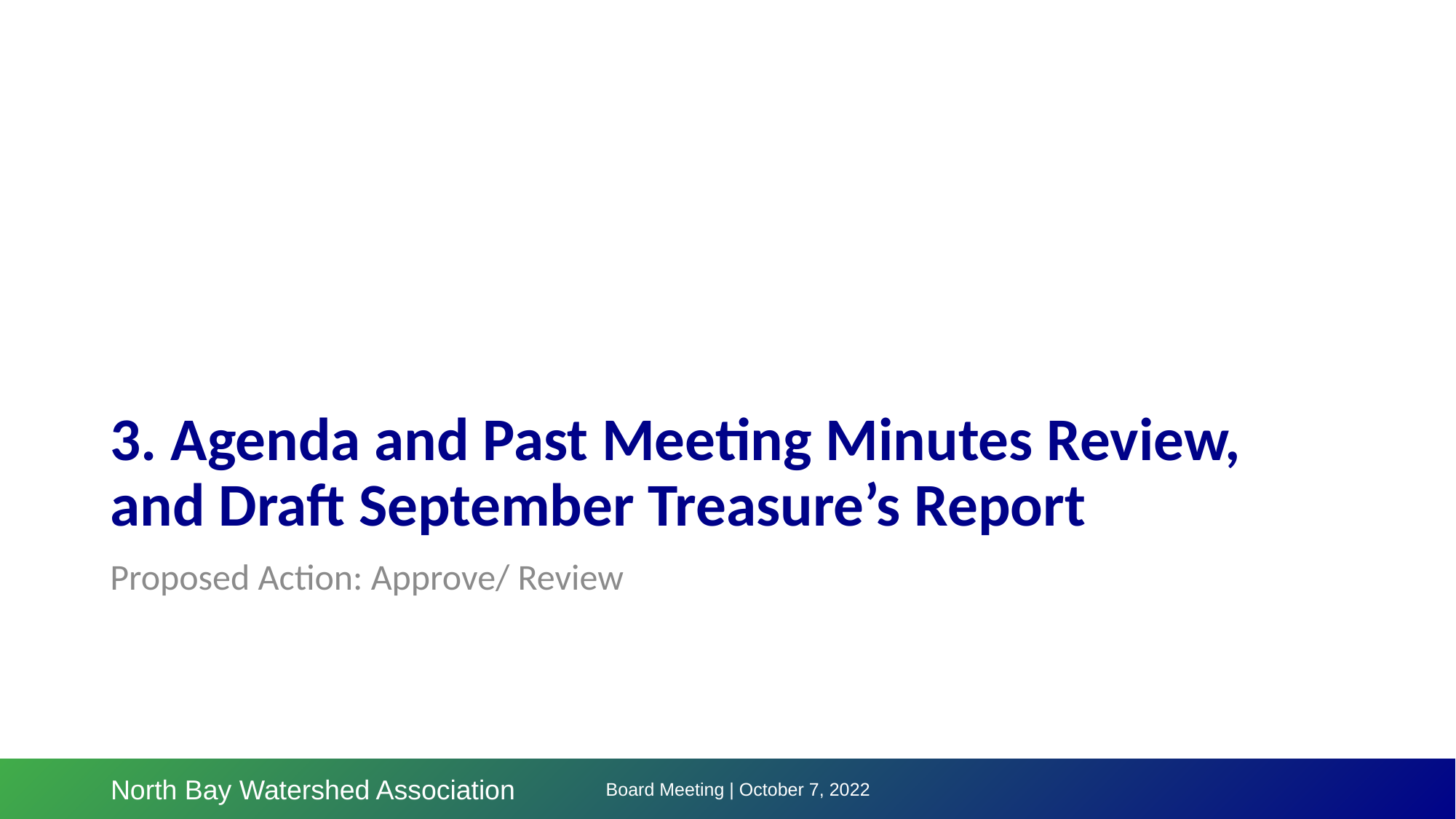

# 3. Agenda and Past Meeting Minutes Review, 	and Draft September Treasure’s Report
Proposed Action: Approve/ Review
Board Meeting | October 7, 2022